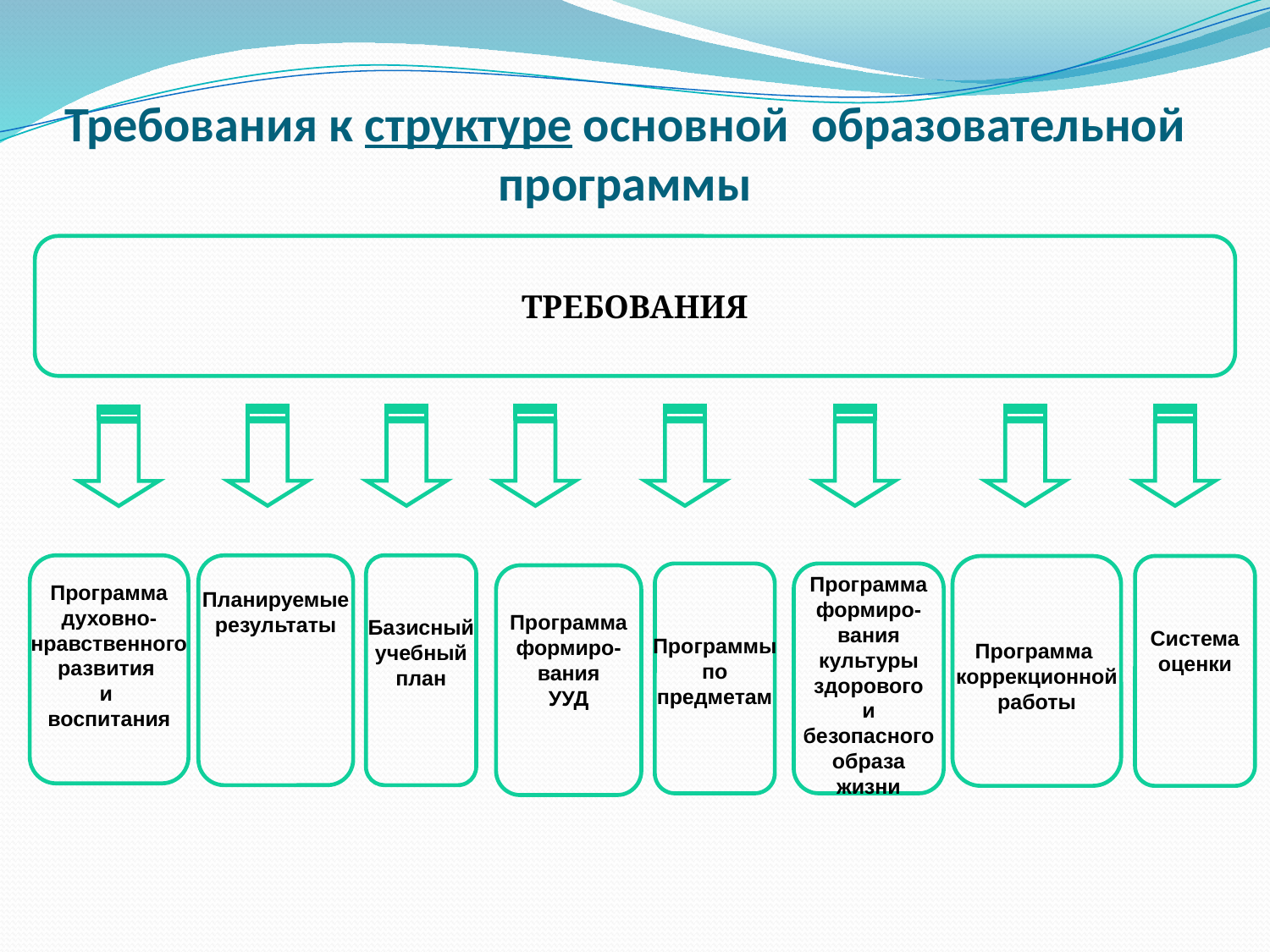

Требования к структуре основной  образовательной программы
ТРЕБОВАНИЯ

Программа
духовно-
нравственного
развития
и
воспитания

Планируемые
результаты

Базисный
учебный
план

Программа
коррекционной
работы

Система
оценки

Программы
по
предметам

Программа
формиро-
вания
культуры
здорового
и
безопасного
образа
жизни

Программа
формиро-
вания
УУД